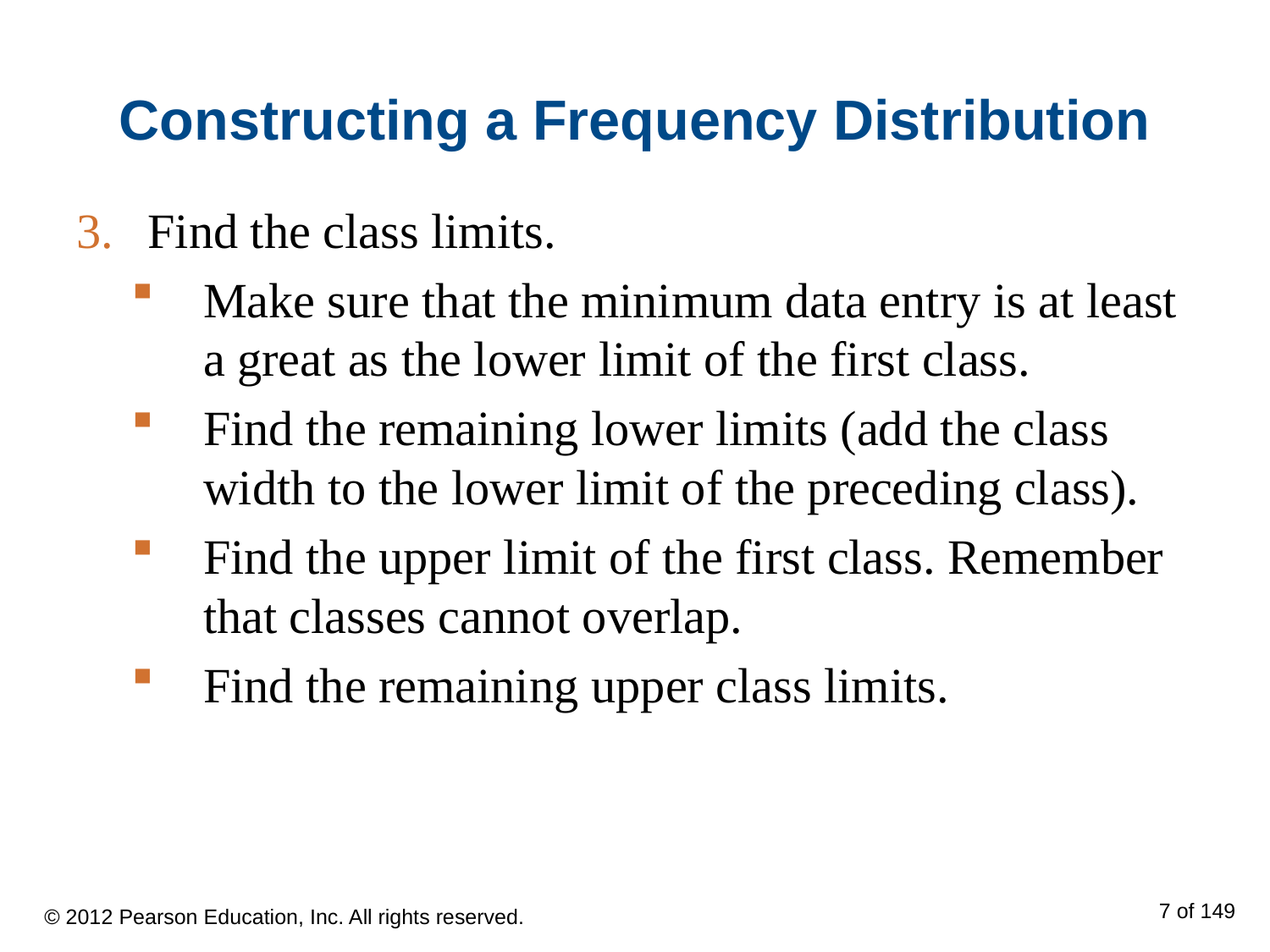

# Constructing a Frequency Distribution
Find the class limits.
Make sure that the minimum data entry is at least a great as the lower limit of the first class.
Find the remaining lower limits (add the class width to the lower limit of the preceding class).
Find the upper limit of the first class. Remember that classes cannot overlap.
Find the remaining upper class limits.

© 2012 Pearson Education, Inc. All rights reserved.
7 of 149